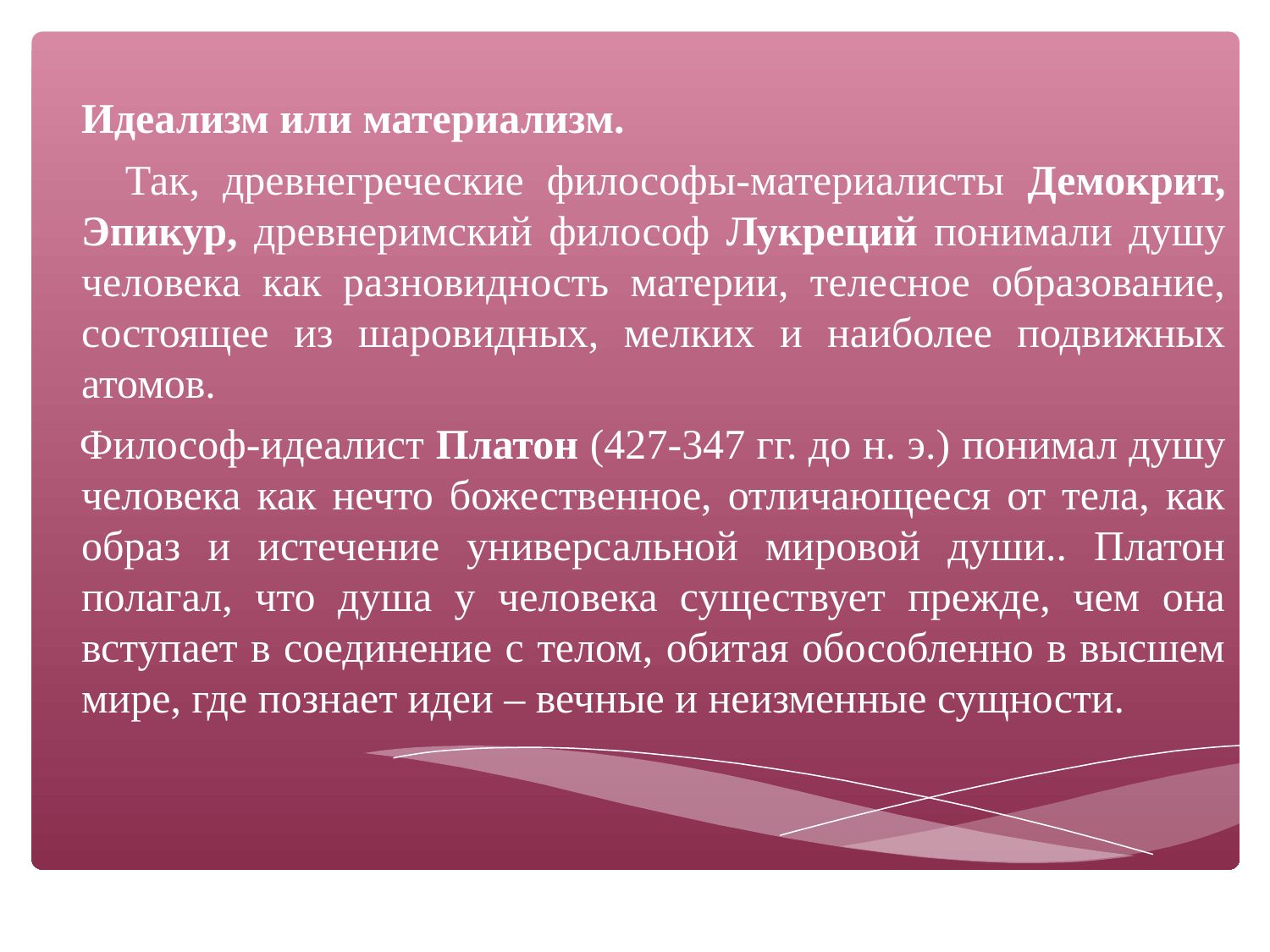

Идеализм или материализм.
    Так, древнегреческие философы-материалисты Демокрит, Эпикур, древнеримский философ Лукреций понимали душу человека как разновидность материи, телесное образование, состоящее из шаровидных, мелких и наиболее подвижных атомов.
    Философ-идеалист Платон (427-347 гг. до н. э.) понимал душу человека как нечто божественное, отличающееся от тела, как образ и истечение универсальной мировой души.. Платон полагал, что душа у человека существует прежде, чем она вступает в соединение с телом, обитая обособленно в высшем мире, где познает идеи – вечные и неизменные сущности.